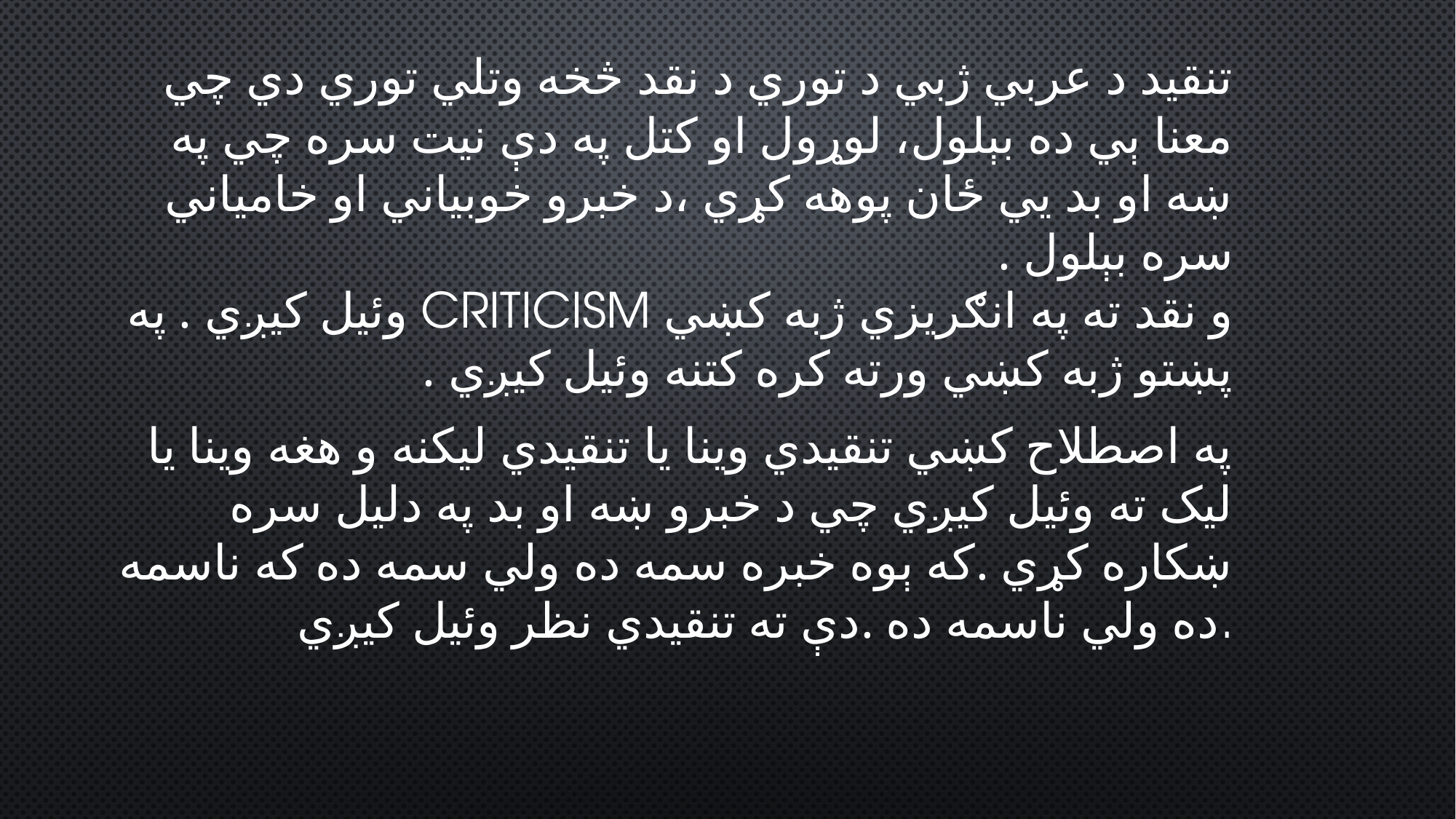

# تنقيد د عربي ژبي د توري د نقد څخه وتلي توري دي چي معنا ېي ده بېلول، لوړول او کتل په دې نيت سره چي په ښه او بد يي ځان پوهه کړي ،د خبرو خوبياني او خامياني سره بېلول . و نقد ته په انګريزي ژبه کښي criticism وئيل کيږي . په پښتو ژبه کښي ورته کره کتنه وئيل کيږي .
په اصطلاح کښي تنقيدي وينا يا تنقيدي ليکنه و هغه وينا يا ليک ته وئيل کيږي چي د خبرو ښه او بد په دليل سره ښکاره کړي .که ېوه خبره سمه ده ولي سمه ده که ناسمه ده ولي ناسمه ده .دې ته تنقيدي نظر وئيل کيږي.